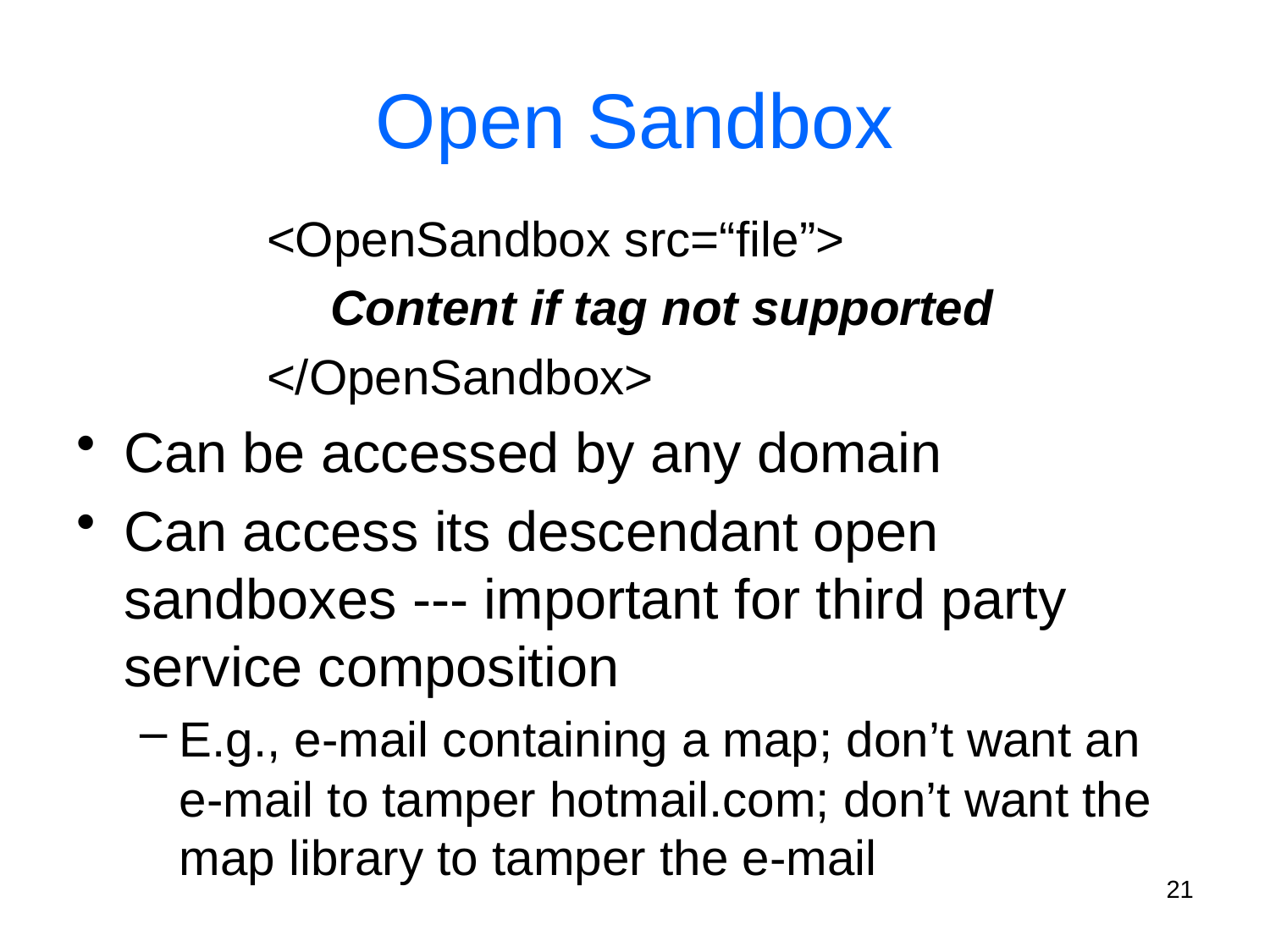

# Open Sandbox
<OpenSandbox src=“file”>
Content if tag not supported
</OpenSandbox>
Can be accessed by any domain
Can access its descendant open sandboxes --- important for third party service composition
E.g., e-mail containing a map; don’t want an e-mail to tamper hotmail.com; don’t want the map library to tamper the e-mail

21